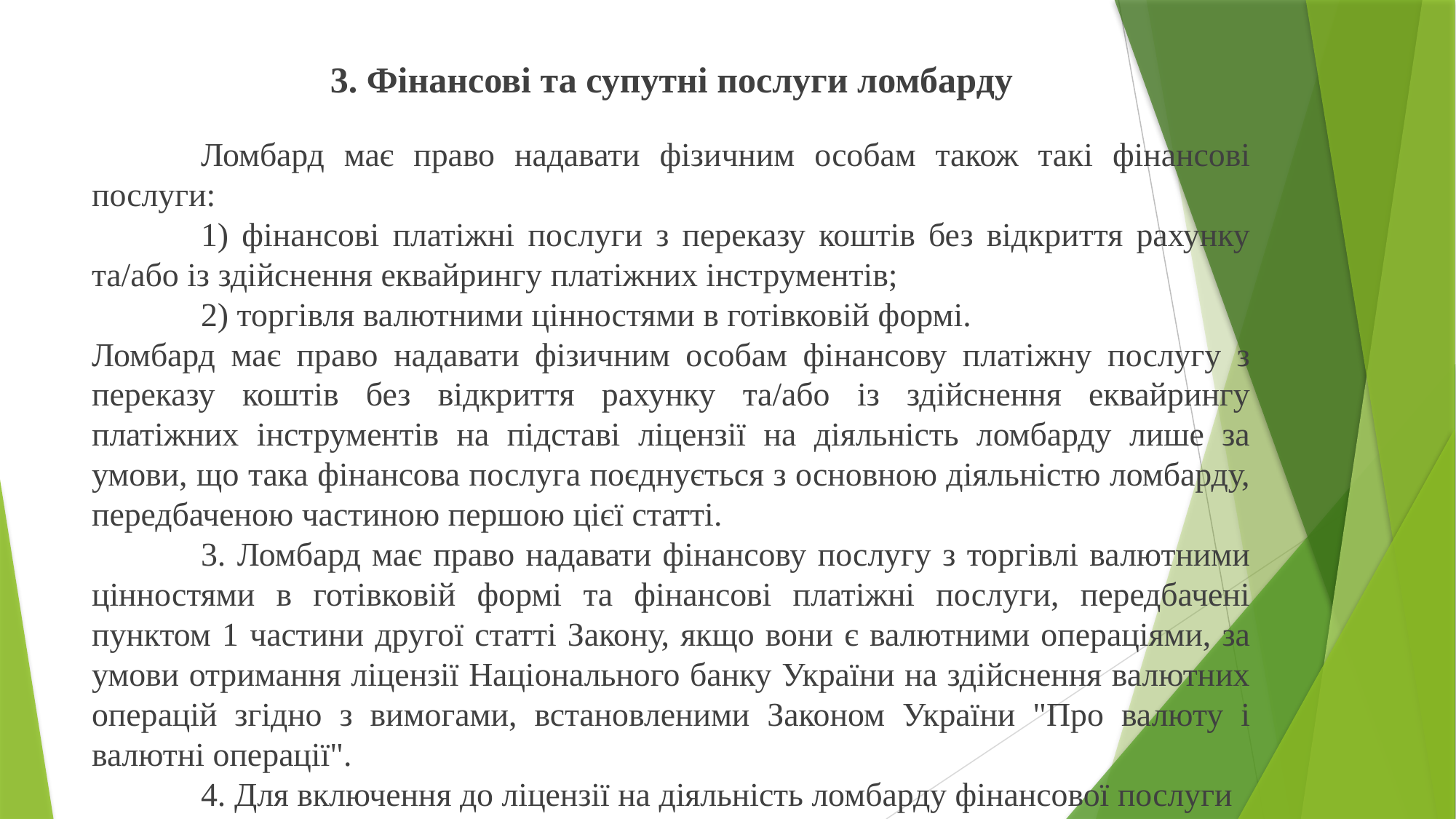

3. Фінансові та супутні послуги ломбарду

	Ломбард має право надавати фізичним особам також такі фінансові послуги:
	1) фінансові платіжні послуги з переказу коштів без відкриття рахунку та/або із здійснення еквайрингу платіжних інструментів;
	2) торгівля валютними цінностями в готівковій формі.
Ломбард має право надавати фізичним особам фінансову платіжну послугу з переказу коштів без відкриття рахунку та/або із здійснення еквайрингу платіжних інструментів на підставі ліцензії на діяльність ломбарду лише за умови, що така фінансова послуга поєднується з основною діяльністю ломбарду, передбаченою частиною першою цієї статті.
	3. Ломбард має право надавати фінансову послугу з торгівлі валютними цінностями в готівковій формі та фінансові платіжні послуги, передбачені пунктом 1 частини другої статті Закону, якщо вони є валютними операціями, за умови отримання ліцензії Національного банку України на здійснення валютних операцій згідно з вимогами, встановленими Законом України "Про валюту і валютні операції".
	4. Для включення до ліцензії на діяльність ломбарду фінансової послуги